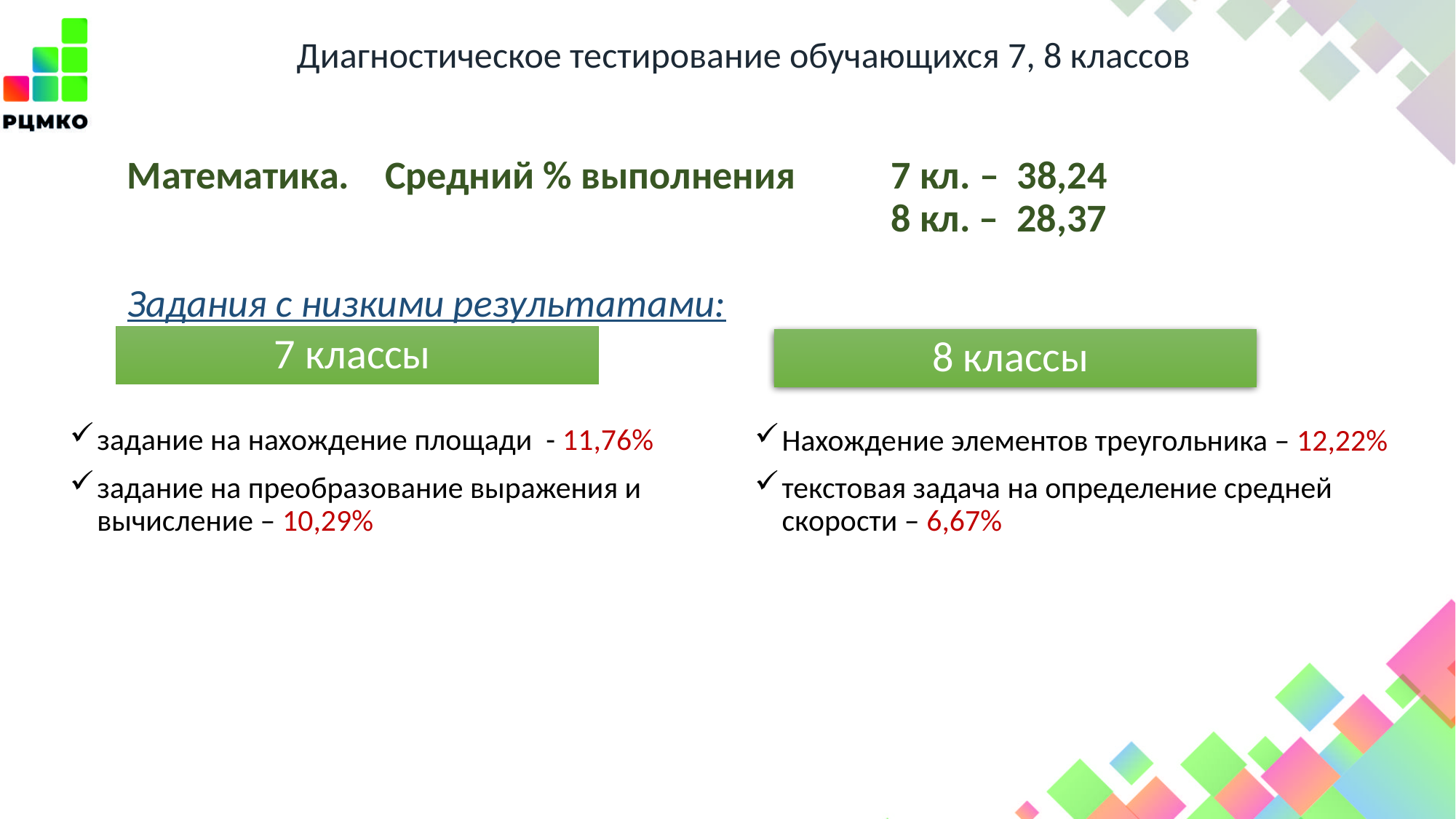

# Диагностическое тестирование обучающихся 7, 8 классов
Математика.    Средний % выполнения  	7 кл. –  38,24
						  	8 кл. –  28,37
Задания с низкими результатами:
7 классы
8 классы
задание на нахождение площади  - 11,76%
задание на преобразование выражения и вычисление – 10,29%
Нахождение элементов треугольника – 12,22%
текстовая задача на определение средней скорости – 6,67%